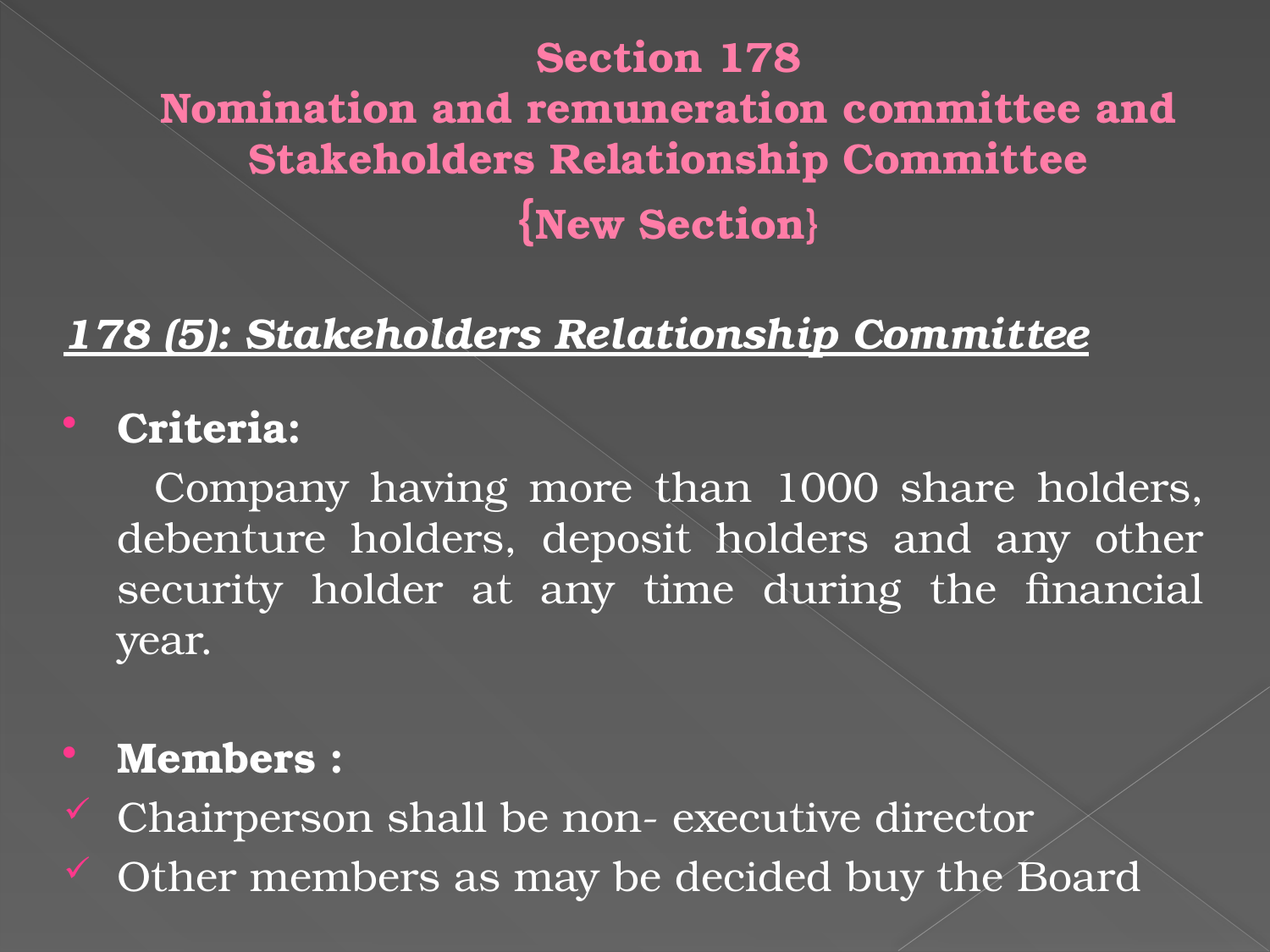

# Section 178 Nomination and remuneration committee and Stakeholders Relationship Committee {New Section}
178 (5): Stakeholders Relationship Committee

Criteria:
    Company having more than 1000 share holders, debenture holders, deposit holders and any other security holder at any time during the financial year.

Members :
Chairperson shall be non- executive director
Other members as may be decided buy the Board